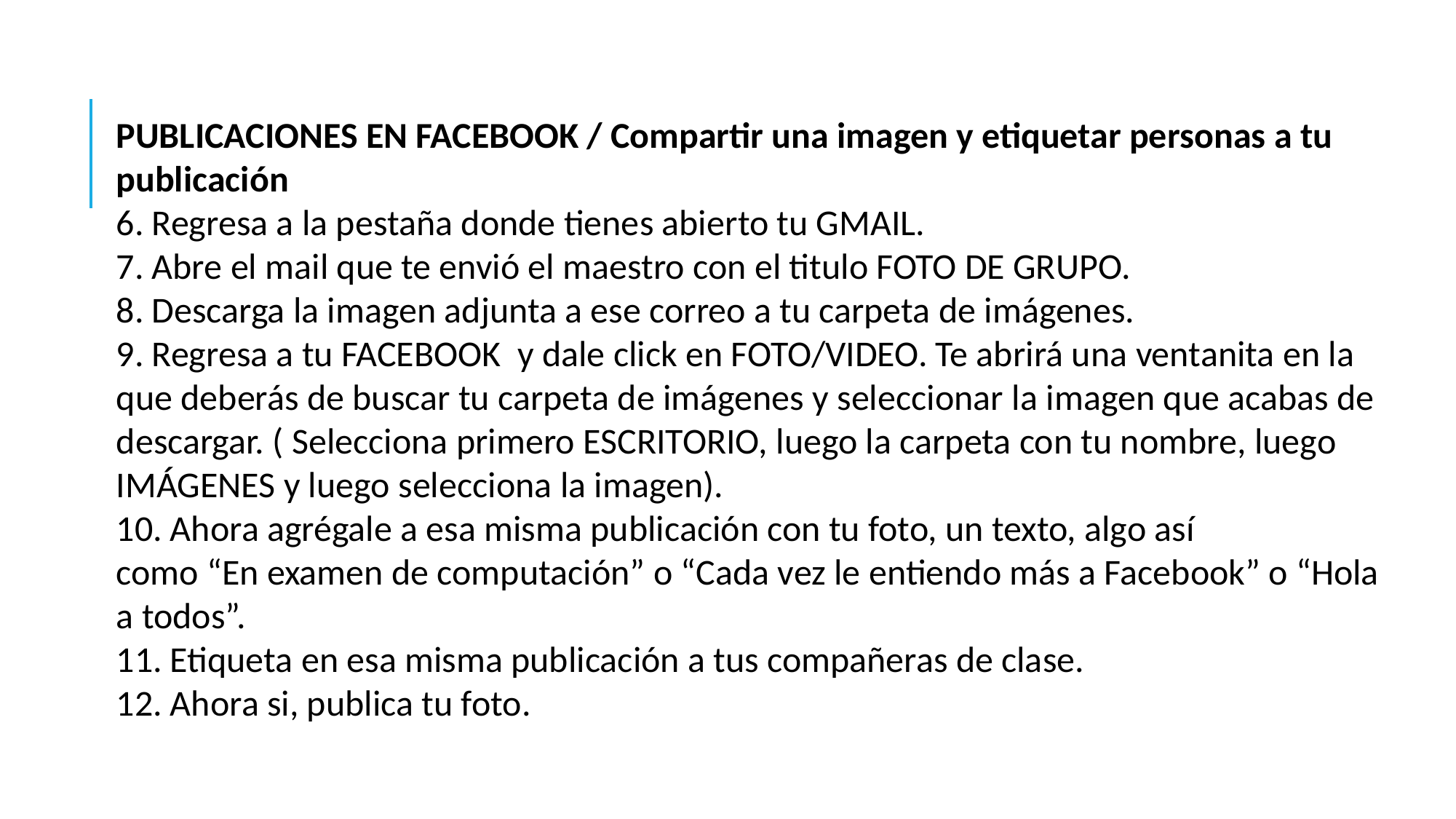

PUBLICACIONES EN FACEBOOK / Compartir una imagen y etiquetar personas a tu publicación
6. Regresa a la pestaña donde tienes abierto tu GMAIL.
7. Abre el mail que te envió el maestro con el titulo FOTO DE GRUPO.
8. Descarga la imagen adjunta a ese correo a tu carpeta de imágenes.
9. Regresa a tu FACEBOOK  y dale click en FOTO/VIDEO. Te abrirá una ventanita en la que deberás de buscar tu carpeta de imágenes y seleccionar la imagen que acabas de descargar. ( Selecciona primero ESCRITORIO, luego la carpeta con tu nombre, luego IMÁGENES y luego selecciona la imagen).
10. Ahora agrégale a esa misma publicación con tu foto, un texto, algo así como “En examen de computación” o “Cada vez le entiendo más a Facebook” o “Hola a todos”.
11. Etiqueta en esa misma publicación a tus compañeras de clase.
12. Ahora si, publica tu foto.